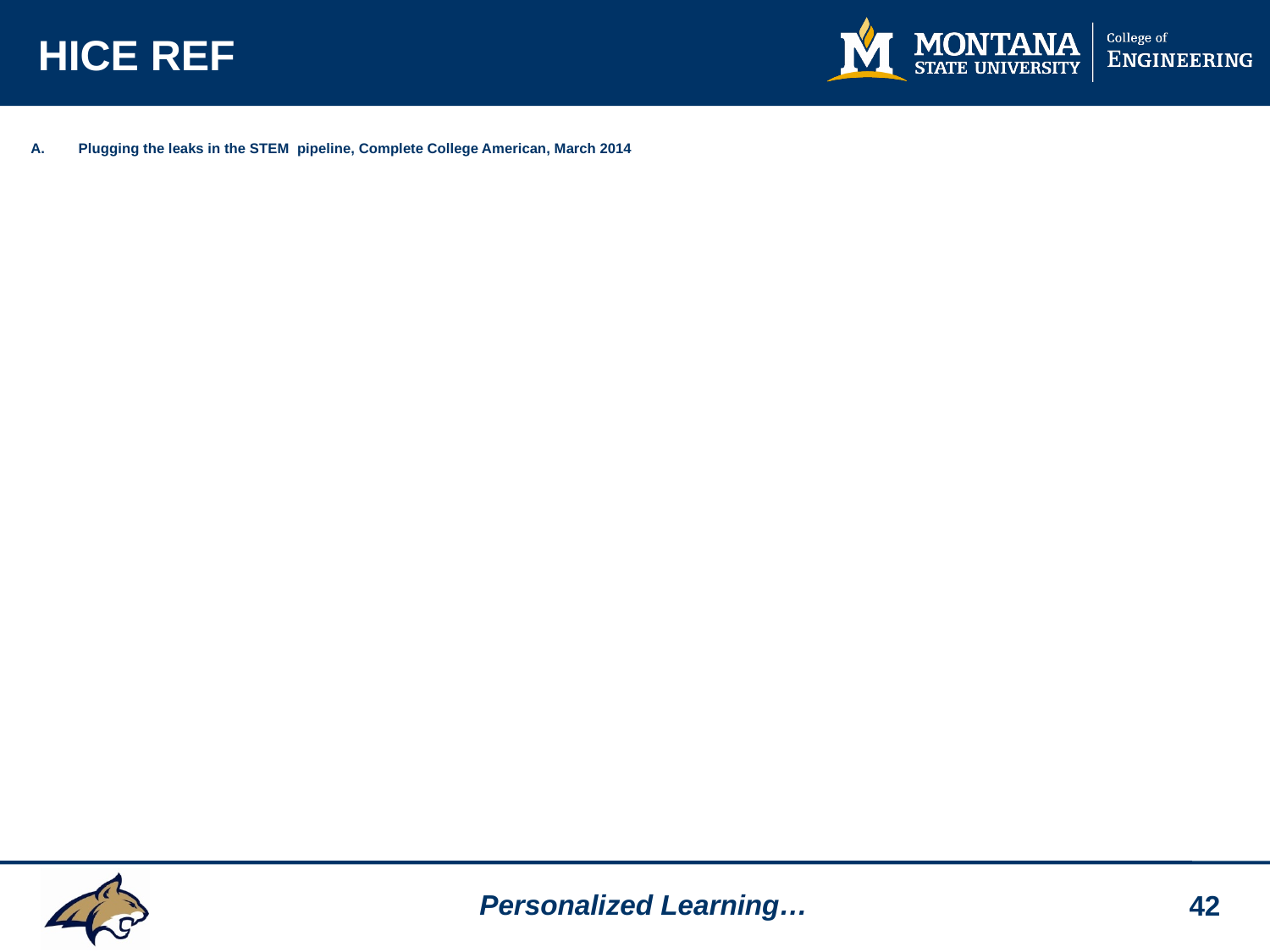

# HICE REF
Plugging the leaks in the STEM  pipeline, Complete College American, March 2014

42